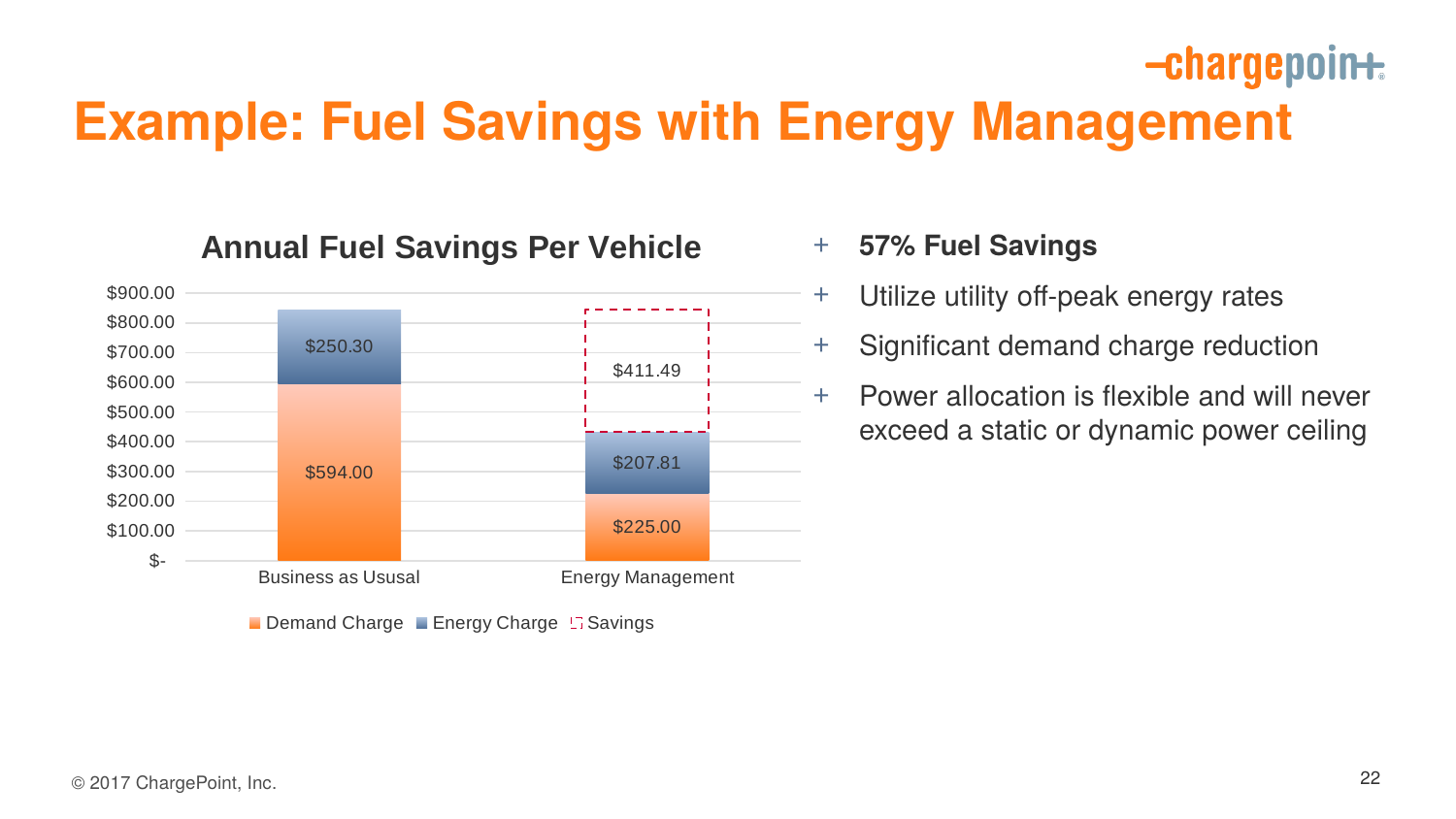

# Example: Fuel Savings with Energy Management

### Chart: Annual Fuel Savings Per Vehicle

| Category | Demand Charge | Energy Charge | Savings |
|---|---|---|---|
| Business as Ususal | 594.0 | 250.302 | None |
| Energy Management | 225.0 | 207.8115 | 411.4904999999998 |
57% Fuel Savings
Utilize utility off-peak energy rates
Significant demand charge reduction
Power allocation is flexible and will never exceed a static or dynamic power ceiling
22